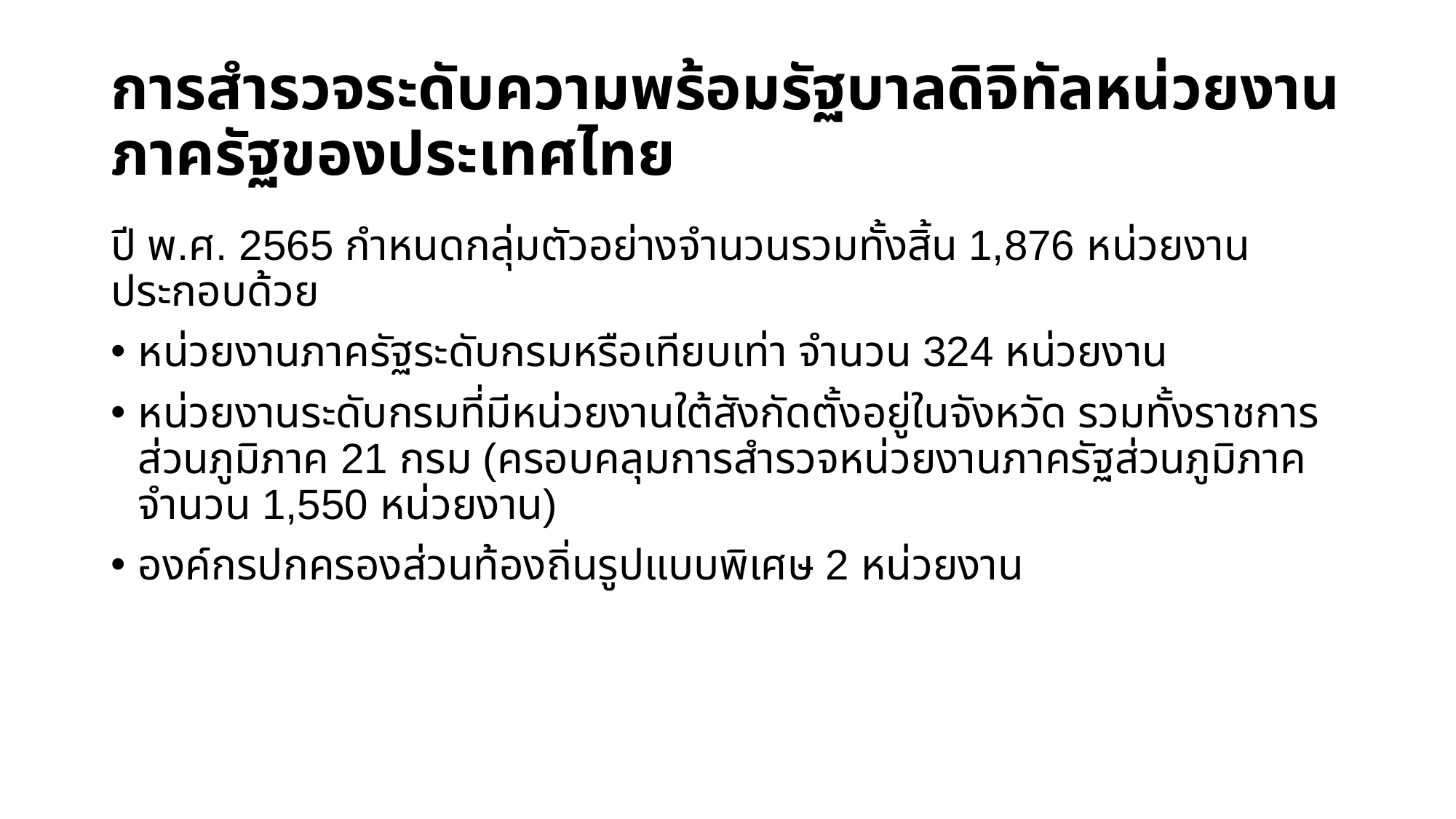

# การสำรวจระดับความพร้อมรัฐบาลดิจิทัลหน่วยงานภาครัฐของประเทศไทย
ปี พ.ศ. 2565 กำหนดกลุ่มตัวอย่างจำนวนรวมทั้งสิ้น 1,876 หน่วยงาน ประกอบด้วย
หน่วยงานภาครัฐระดับกรมหรือเทียบเท่า จำนวน 324 หน่วยงาน
หน่วยงานระดับกรมที่มีหน่วยงานใต้สังกัดตั้งอยู่ในจังหวัด รวมทั้งราชการส่วนภูมิภาค 21 กรม (ครอบคลุมการสำรวจหน่วยงานภาครัฐส่วนภูมิภาคจำนวน 1,550 หน่วยงาน)
องค์กรปกครองส่วนท้องถิ่นรูปแบบพิเศษ 2 หน่วยงาน